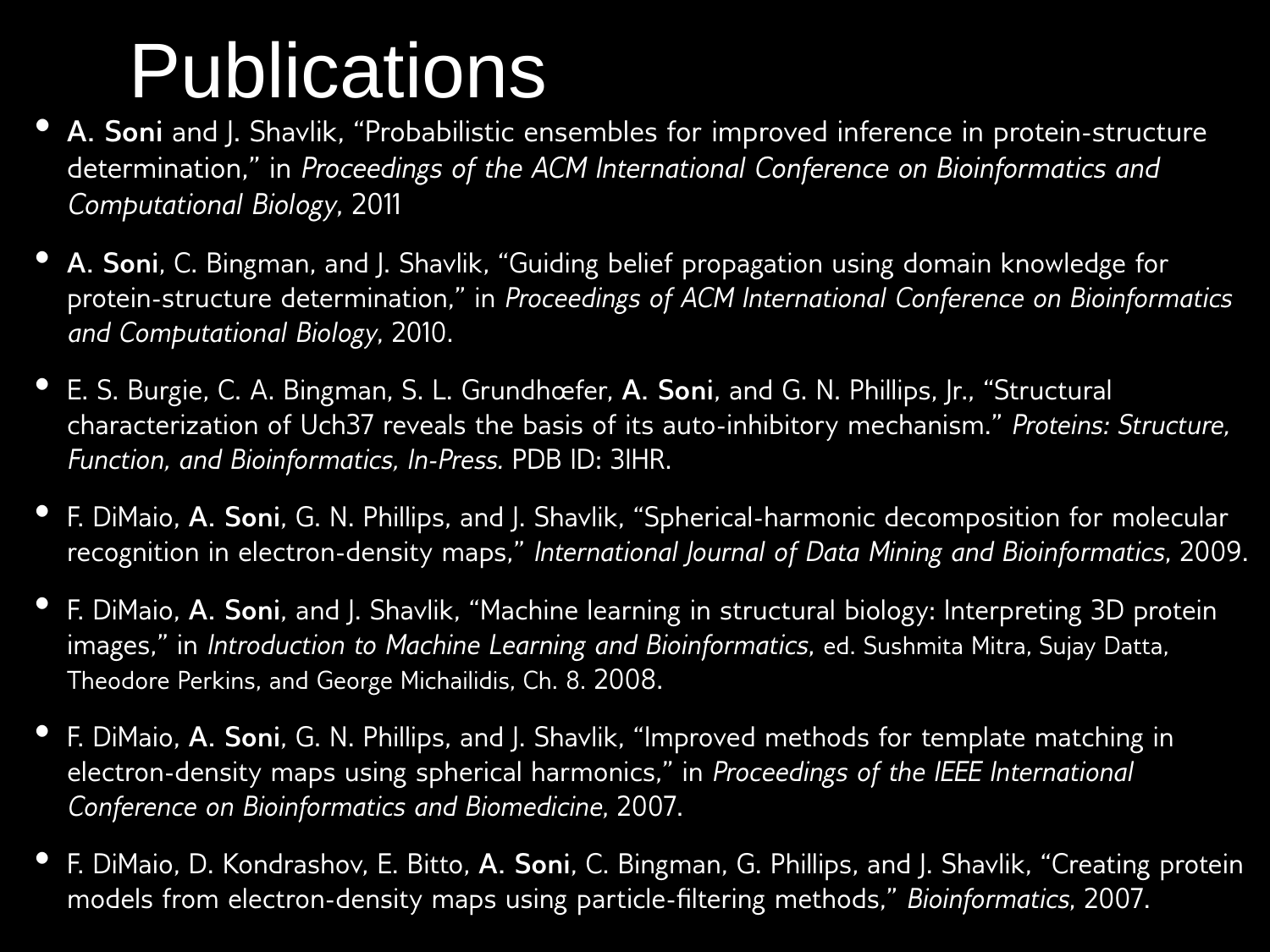

# Publications
A. Soni and J. Shavlik, “Probabilistic ensembles for improved inference in protein-structure determination,” in Proceedings of the ACM International Conference on Bioinformatics and Computational Biology, 2011
A. Soni, C. Bingman, and J. Shavlik, “Guiding belief propagation using domain knowledge for protein-structure determination,” in Proceedings of ACM International Conference on Bioinformatics and Computational Biology, 2010.
E. S. Burgie, C. A. Bingman, S. L. Grundhoefer, A. Soni, and G. N. Phillips, Jr., “Structural characterization of Uch37 reveals the basis of its auto-inhibitory mechanism.” Proteins: Structure, Function, and Bioinformatics, In-Press. PDB ID: 3IHR.
F. DiMaio, A. Soni, G. N. Phillips, and J. Shavlik, “Spherical-harmonic decomposition for molecular recognition in electron-density maps,” International Journal of Data Mining and Bioinformatics, 2009.
F. DiMaio, A. Soni, and J. Shavlik, “Machine learning in structural biology: Interpreting 3D protein images,” in Introduction to Machine Learning and Bioinformatics, ed. Sushmita Mitra, Sujay Datta, Theodore Perkins, and George Michailidis, Ch. 8. 2008.
F. DiMaio, A. Soni, G. N. Phillips, and J. Shavlik, “Improved methods for template matching in electron-density maps using spherical harmonics,” in Proceedings of the IEEE International Conference on Bioinformatics and Biomedicine, 2007.
F. DiMaio, D. Kondrashov, E. Bitto, A. Soni, C. Bingman, G. Phillips, and J. Shavlik, “Creating protein models from electron-density maps using particle-filtering methods,” Bioinformatics, 2007.
64